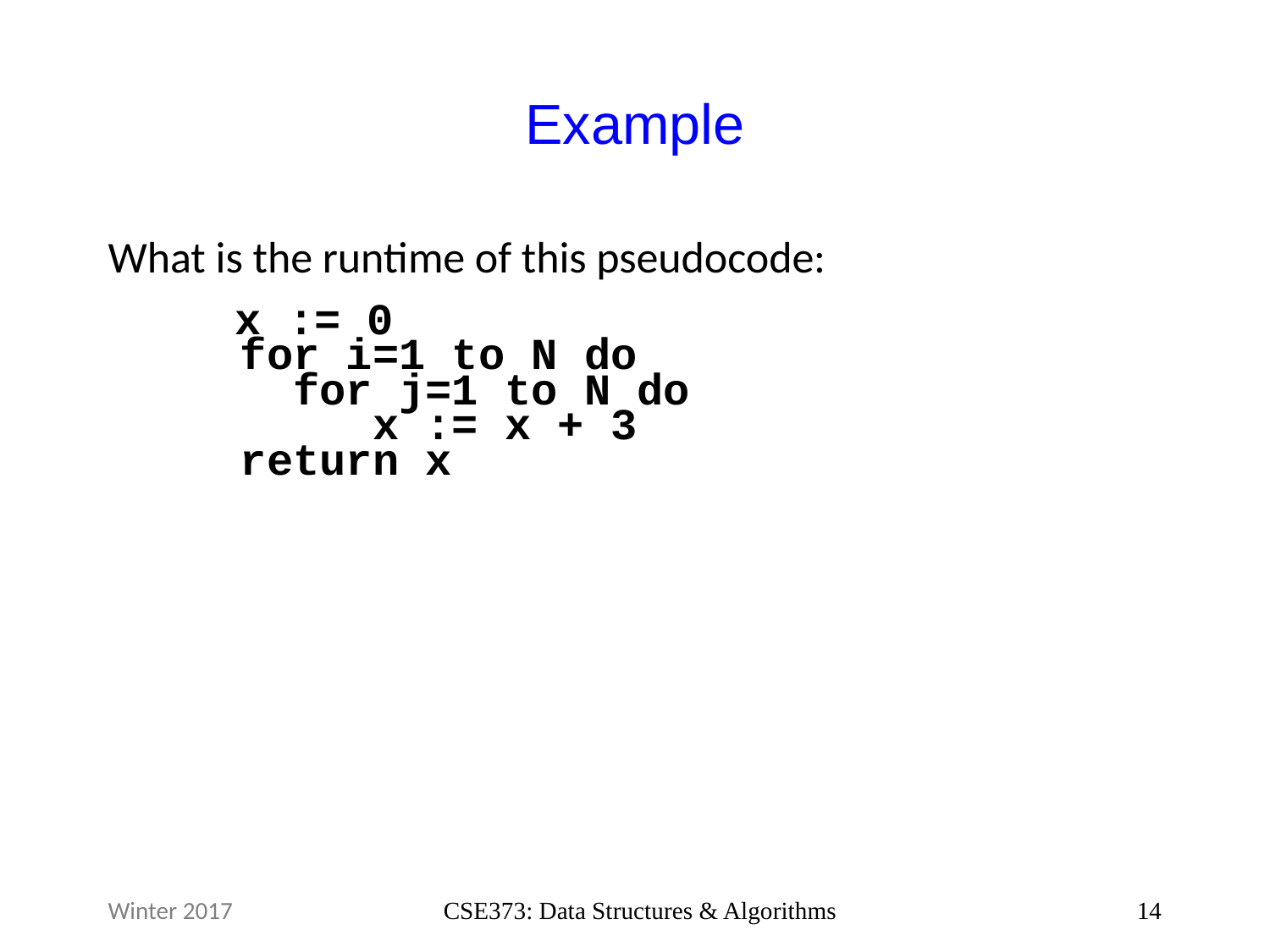

# Example
What is the runtime of this pseudocode:
      x := 0
     for i=1 to N do
       for j=1 to N do
          x := x + 3
     return x

Winter 2017
CSE373: Data Structures & Algorithms
14